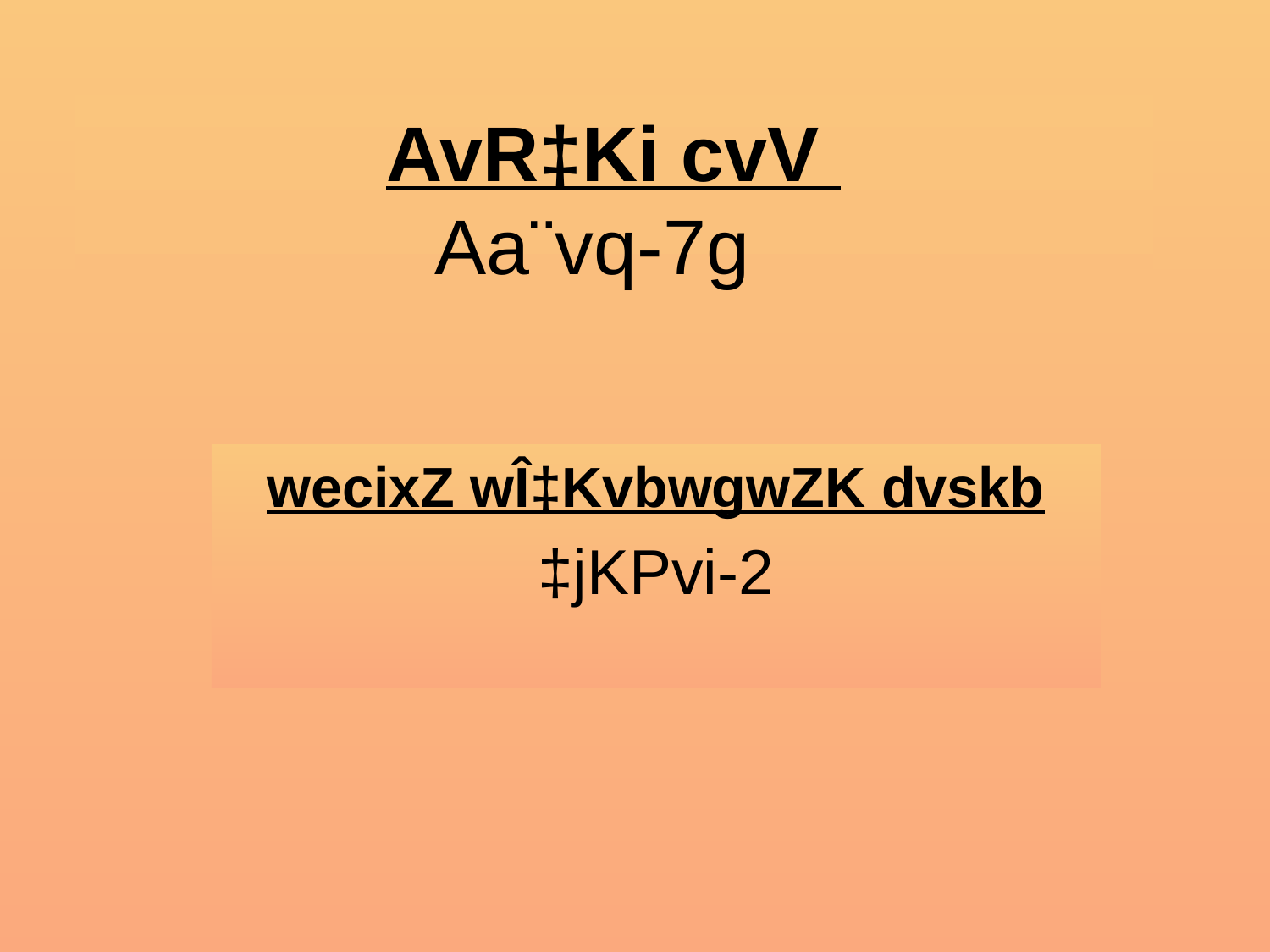

# AvR‡Ki cvV Aa¨vq-7g
wecixZ wÎ‡KvbwgwZK dvskb
‡jKPvi-2